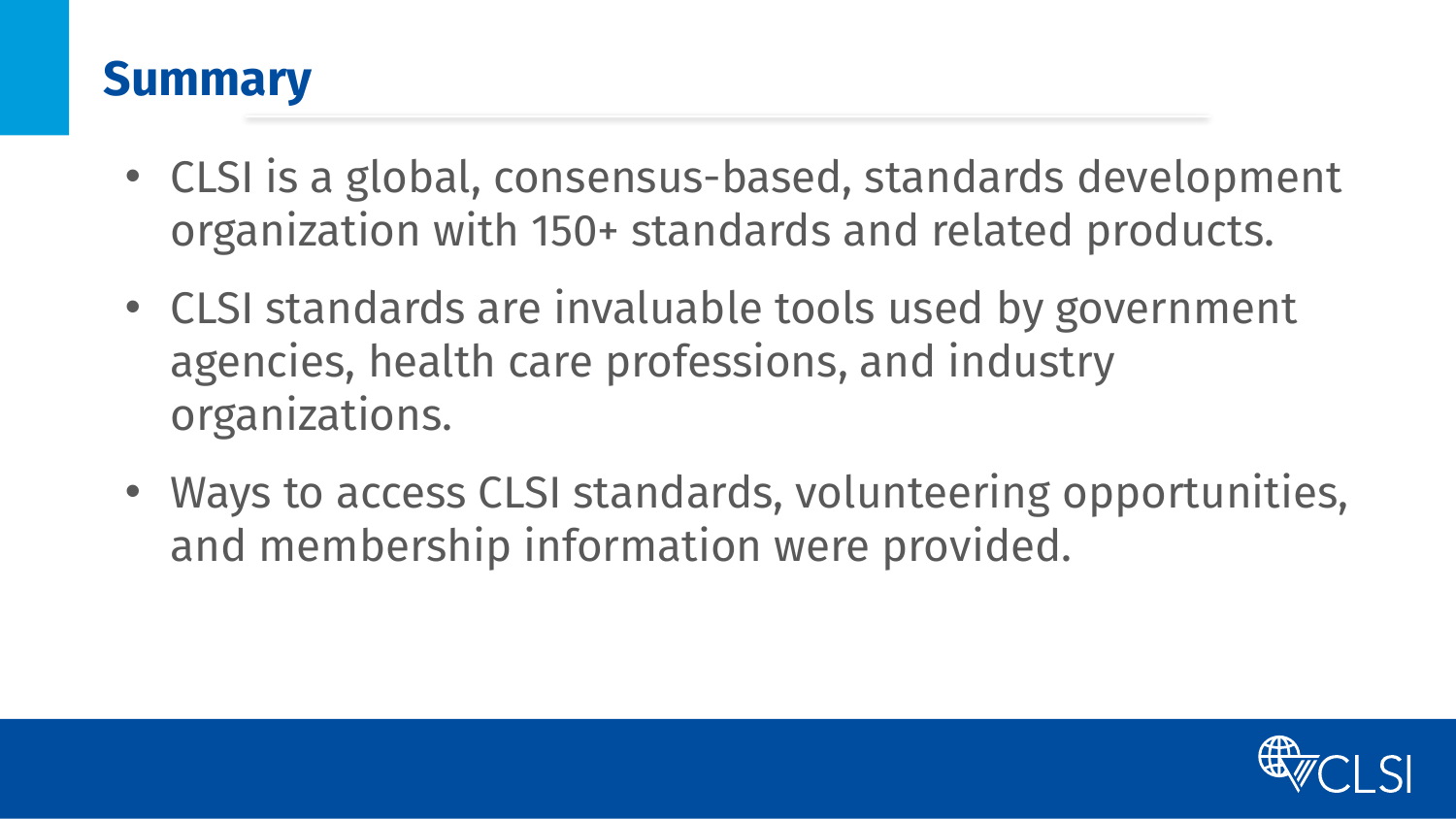

# Summary
CLSI is a global, consensus-based, standards development organization with 150+ standards and related products.
CLSI standards are invaluable tools used by government agencies, health care professions, and industry organizations.
Ways to access CLSI standards, volunteering opportunities, and membership information were provided.